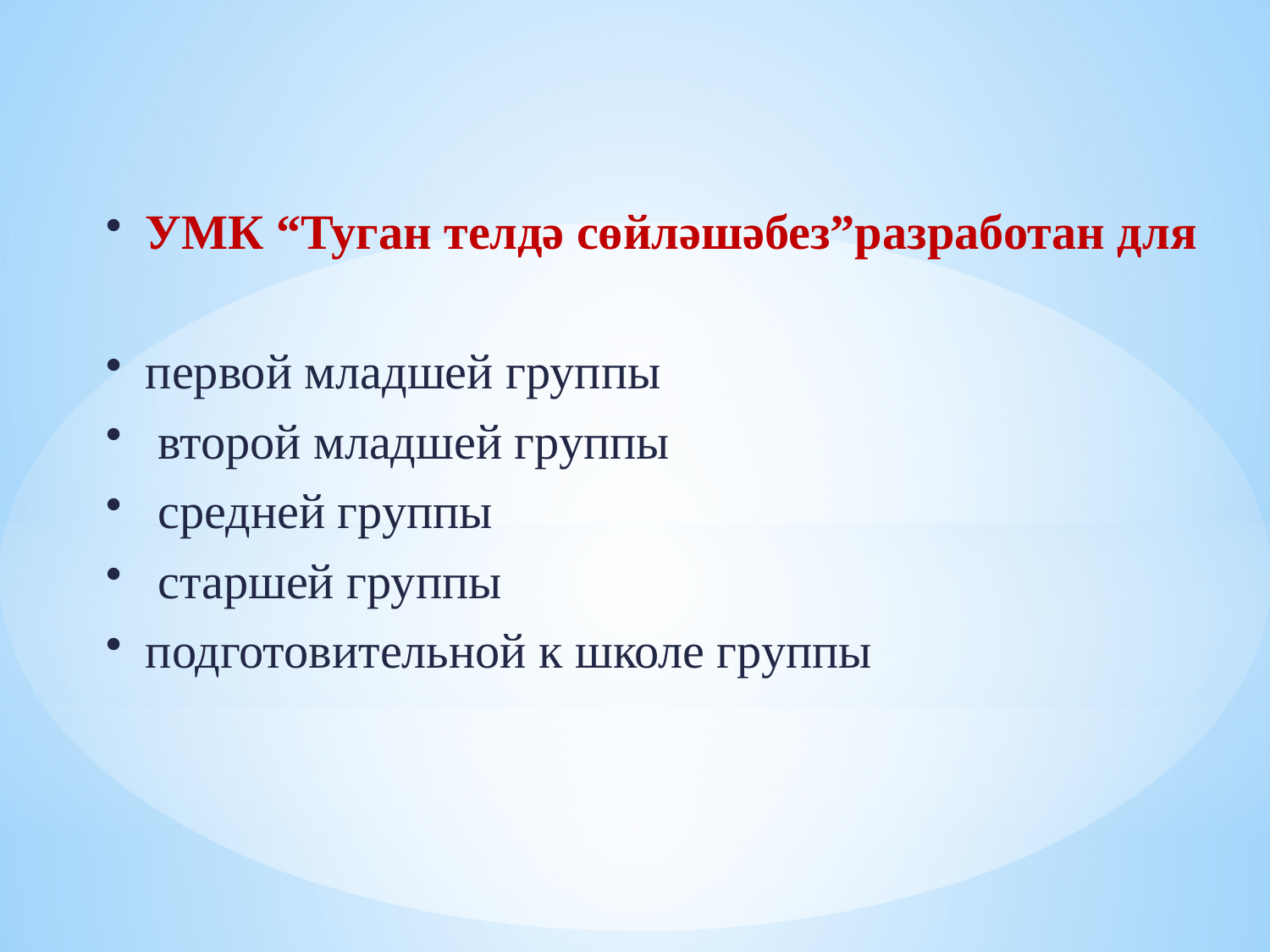

УМК “Туган телдә сөйләшәбез”разработан для

первой младшей группы
 второй младшей группы
 средней группы
 старшей группы
подготовительной к школе группы